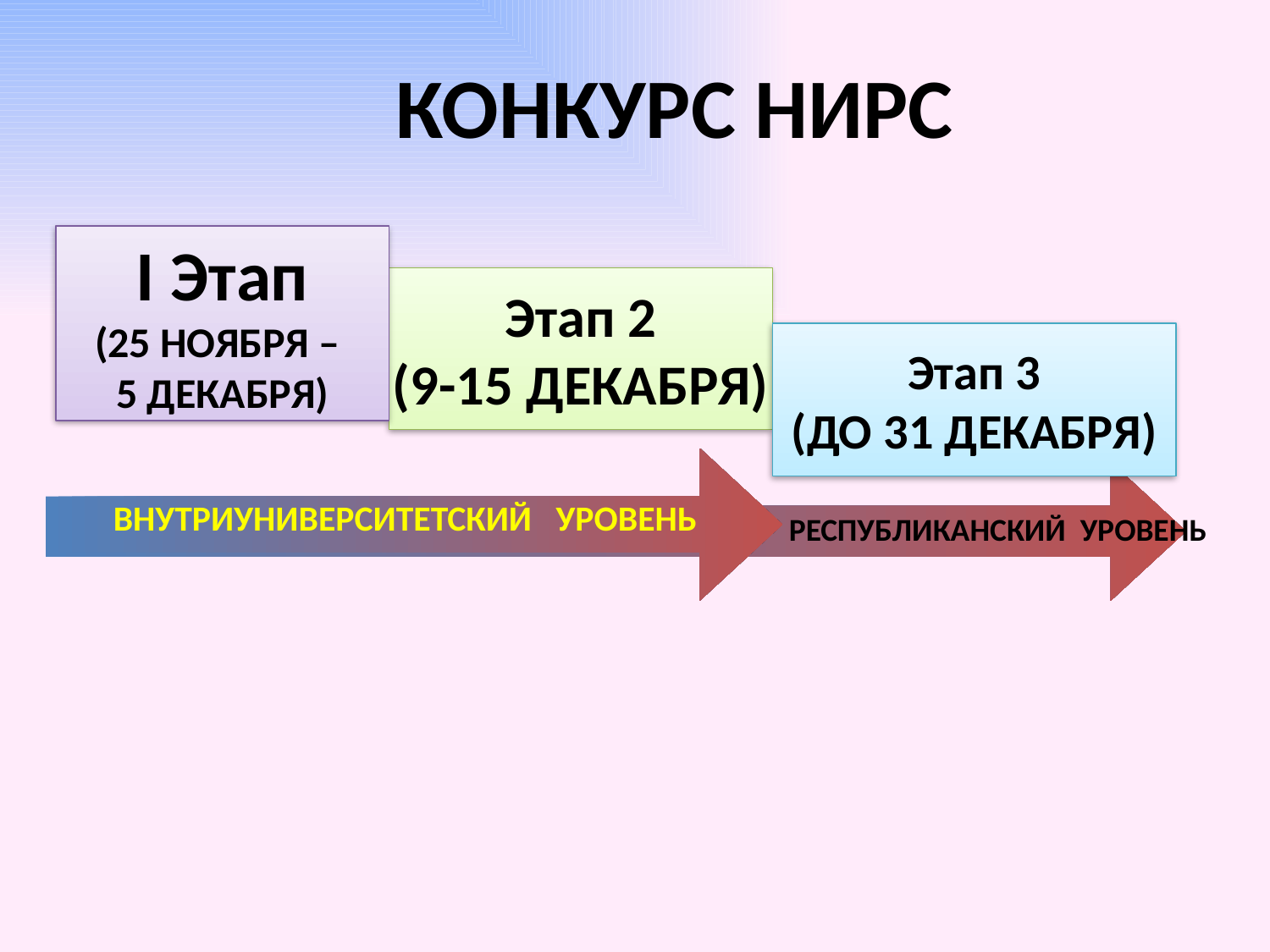

КОНКУРС НИРС
I Этап
(25 НОЯБРЯ –
5 ДЕКАБРЯ)
Этап 2
(9-15 ДЕКАБРЯ)
Этап 3
(ДО 31 ДЕКАБРЯ)

ВНУТРИУНИВЕРСИТЕТСКИЙ   УРОВЕНЬ
РЕСПУБЛИКАНСКИЙ  УРОВЕНЬ